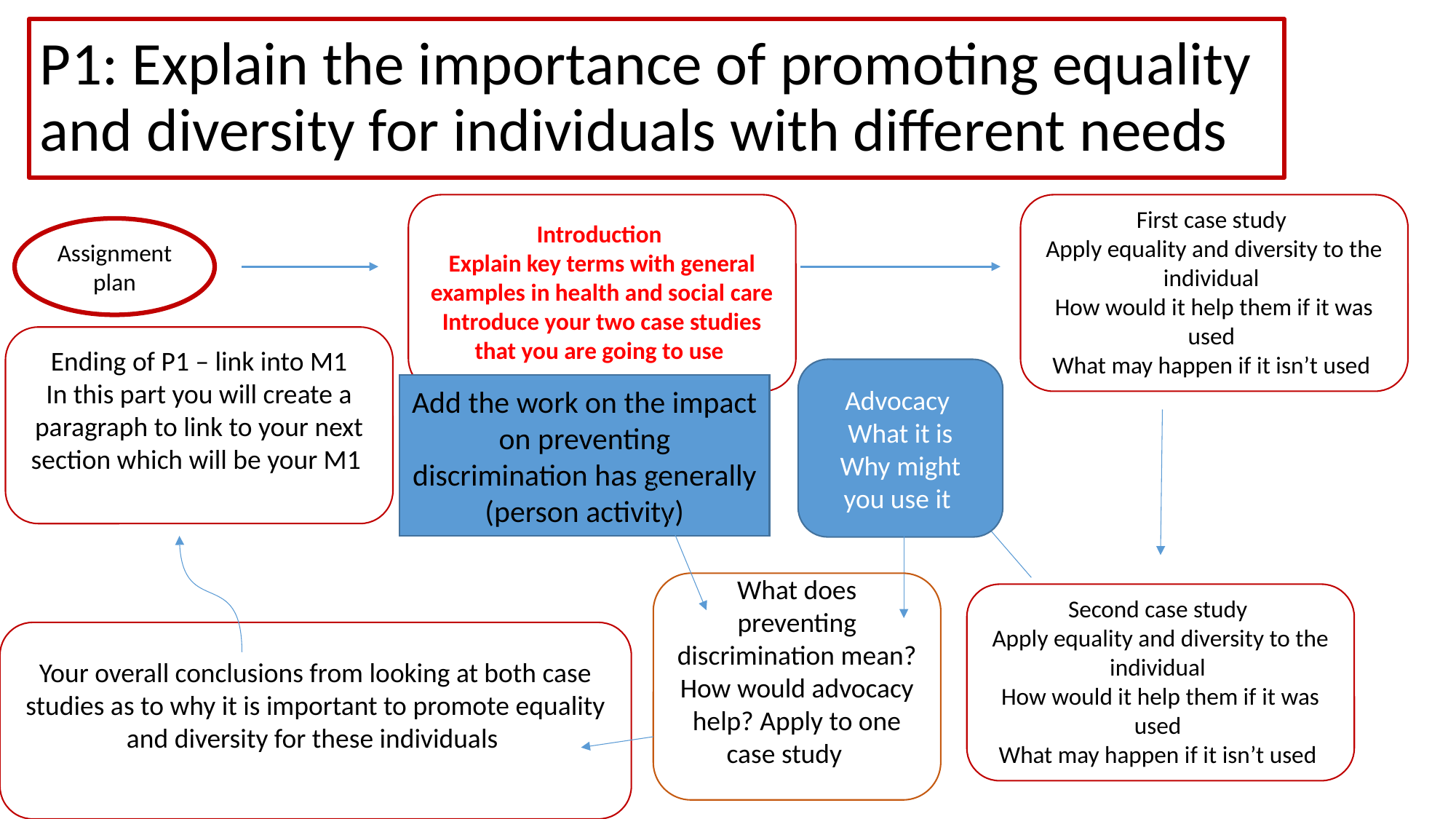

# P1: Explain the importance of promoting equality and diversity for individuals with different needs

Introduction
Explain key terms with general examples in health and social care
Introduce your two case studies that you are going to use

First case study
Apply equality and diversity to the individual
How would it help them if it was used
What may happen if it isn’t used

Assignment plan

Ending of P1 – link into M1
In this part you will create a paragraph to link to your next section which will be your M1

Advocacy
What it is
Why might you use it
Add the work on the impact on preventing discrimination has generally (person activity)
What does preventing discrimination mean? How would advocacy help? Apply to one case study ?

Second case study
Apply equality and diversity to the individual
How would it help them if it was used
What may happen if it isn’t used

Your overall conclusions from looking at both case studies as to why it is important to promote equality and diversity for these individuals